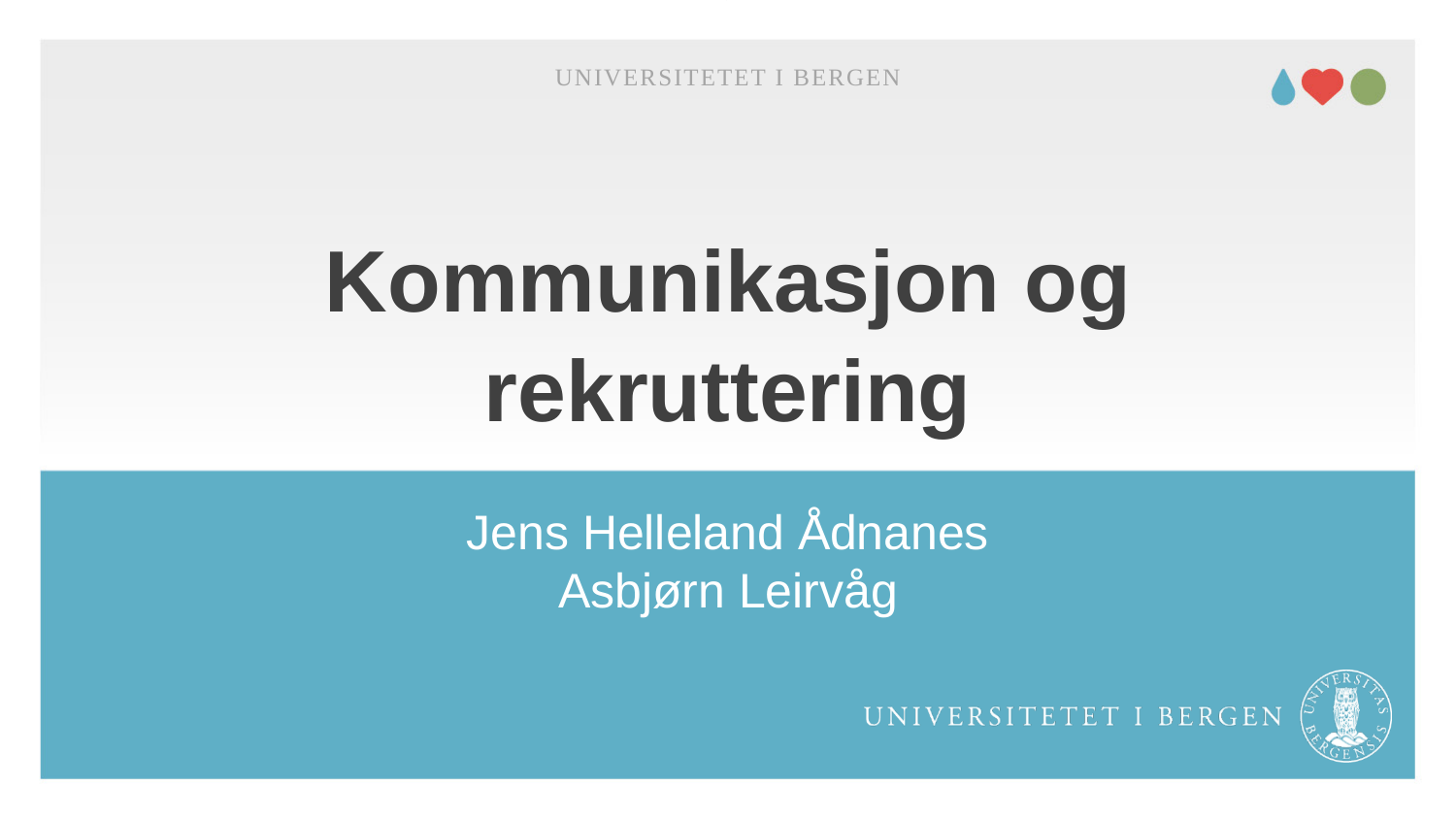

Her kan du skrive enhet/tilhørighet. Sett blank hvis dette ikke er aktuelt.
Innhold i dette feltet styres her: Meny -> Vis -> Topptekst og bunntekst
Universitetet i Bergen
# Kommunikasjon og rekruttering
Jens Helleland Ådnanes
Asbjørn Leirvåg